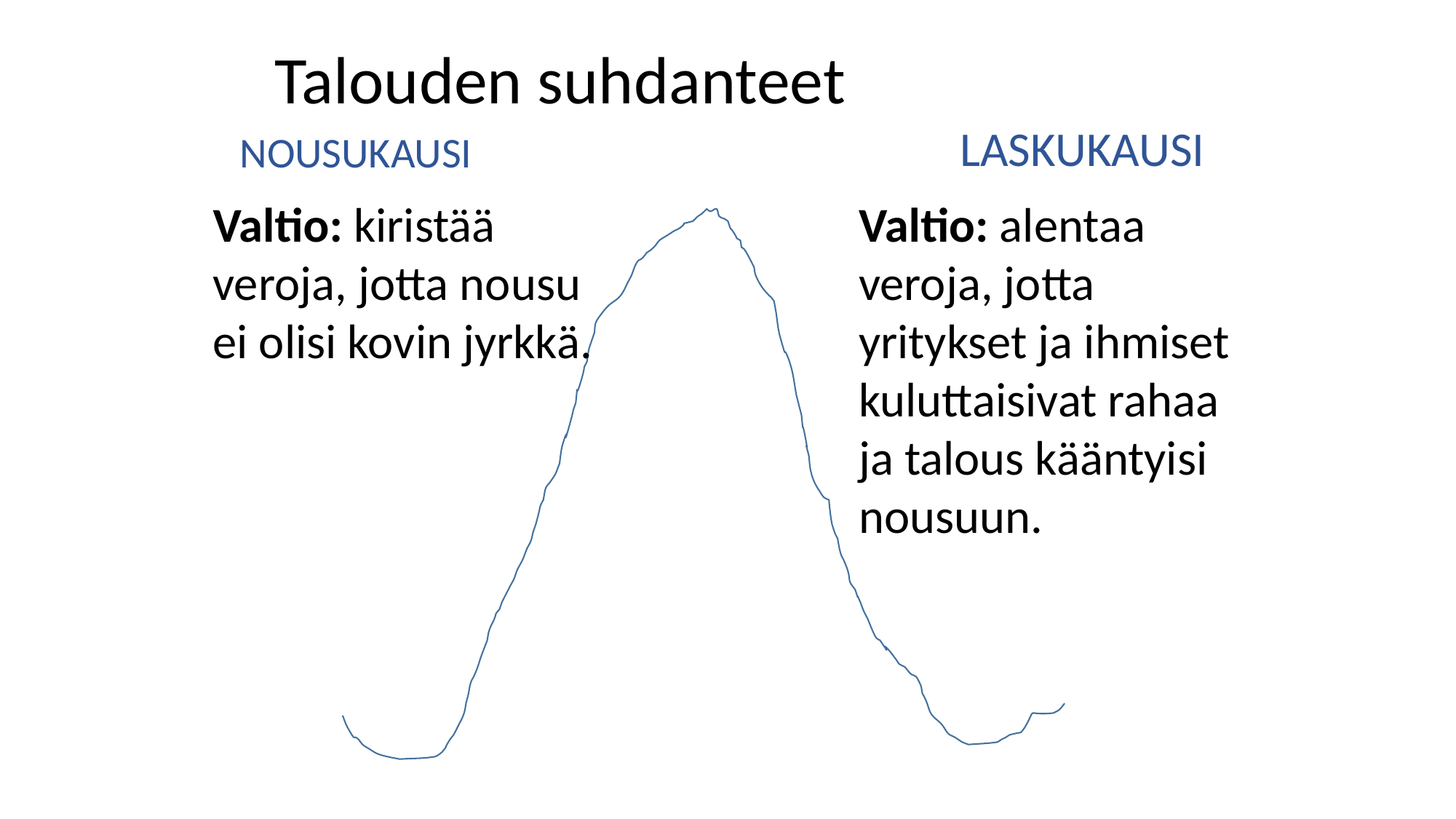

# Talouden suhdanteet
LASKUKAUSI
NOUSUKAUSI
Valtio: kiristää veroja, jotta nousu ei olisi kovin jyrkkä.
Valtio: alentaa veroja, jotta yritykset ja ihmiset kuluttaisivat rahaa ja talous kääntyisi nousuun.